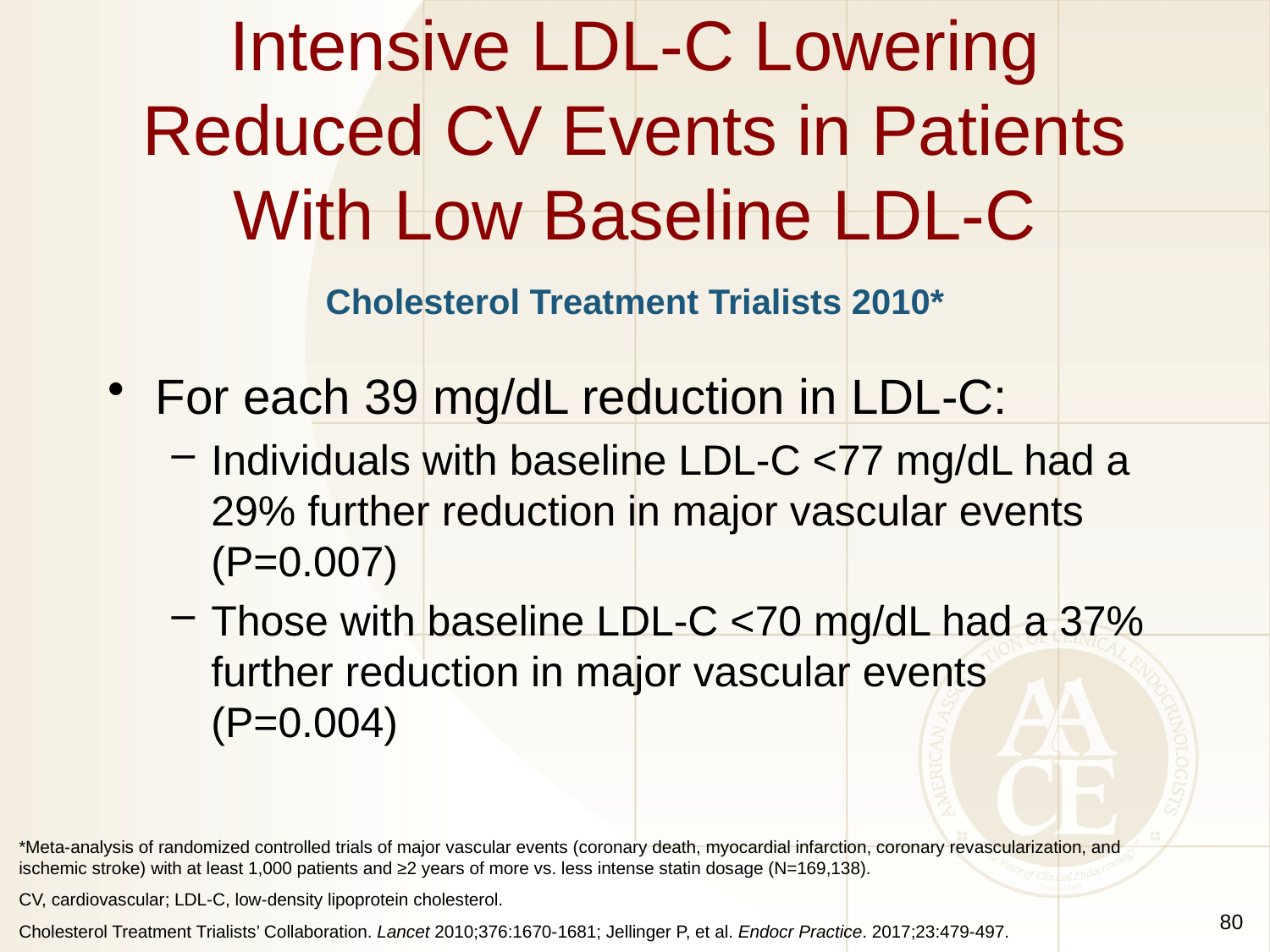

# Intensive LDL-C Lowering Reduced CV Events in Patients With Low Baseline LDL-C
Cholesterol Treatment Trialists 2010*
For each 39 mg/dL reduction in LDL-C:
Individuals with baseline LDL-C <77 mg/dL had a 29% further reduction in major vascular events (P=0.007)
Those with baseline LDL-C <70 mg/dL had a 37% further reduction in major vascular events (P=0.004)
*Meta-analysis of randomized controlled trials of major vascular events (coronary death, myocardial infarction, coronary revascularization, and ischemic stroke) with at least 1,000 patients and ≥2 years of more vs. less intense statin dosage (N=169,138).
CV, cardiovascular; LDL-C, low-density lipoprotein cholesterol.
Cholesterol Treatment Trialists’ Collaboration. Lancet 2010;376:1670-1681; Jellinger P, et al. Endocr Practice. 2017;23:479-497.
80